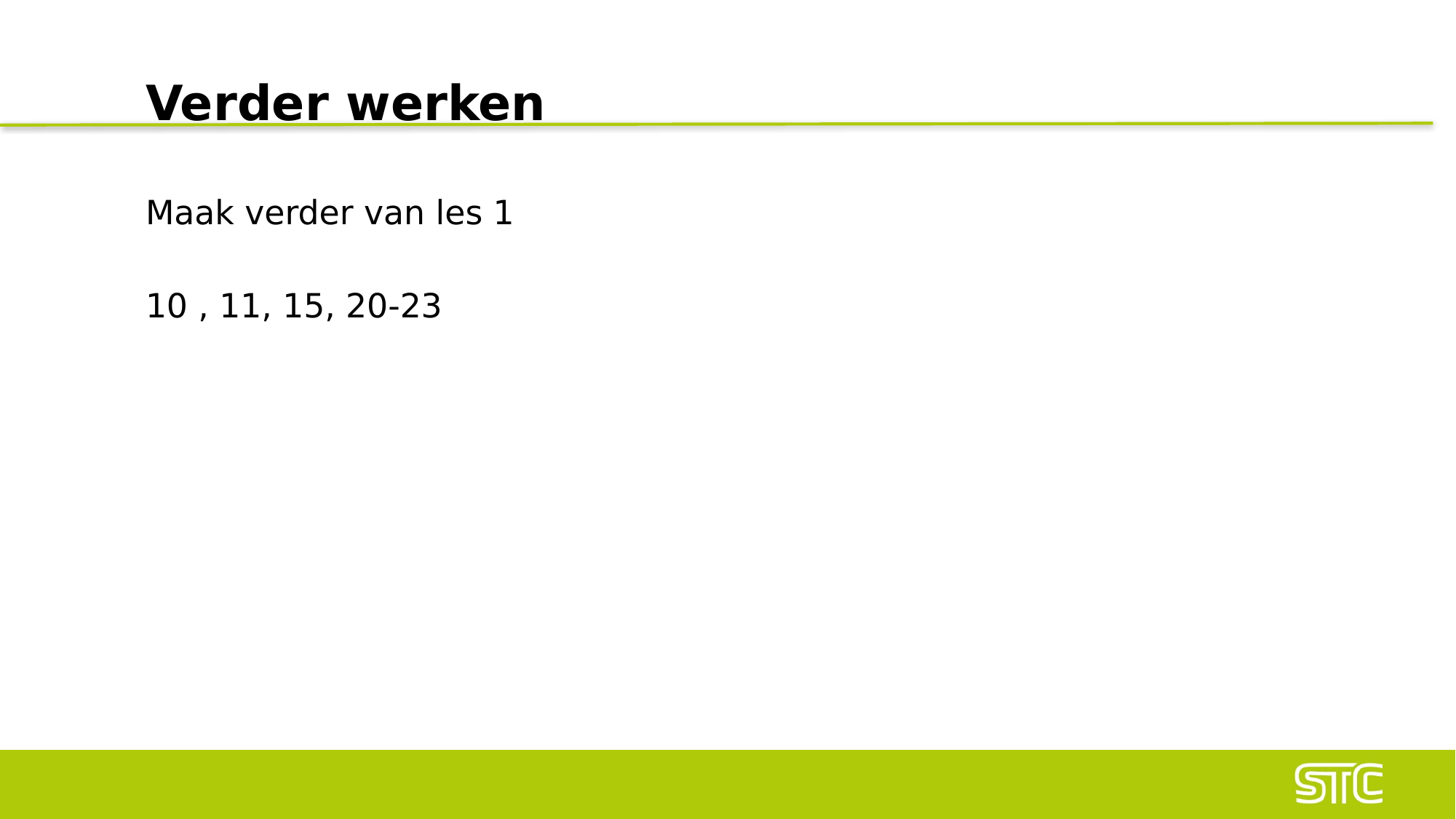

# Verder werken
Maak verder van les 1

10 , 11, 15, 20-23